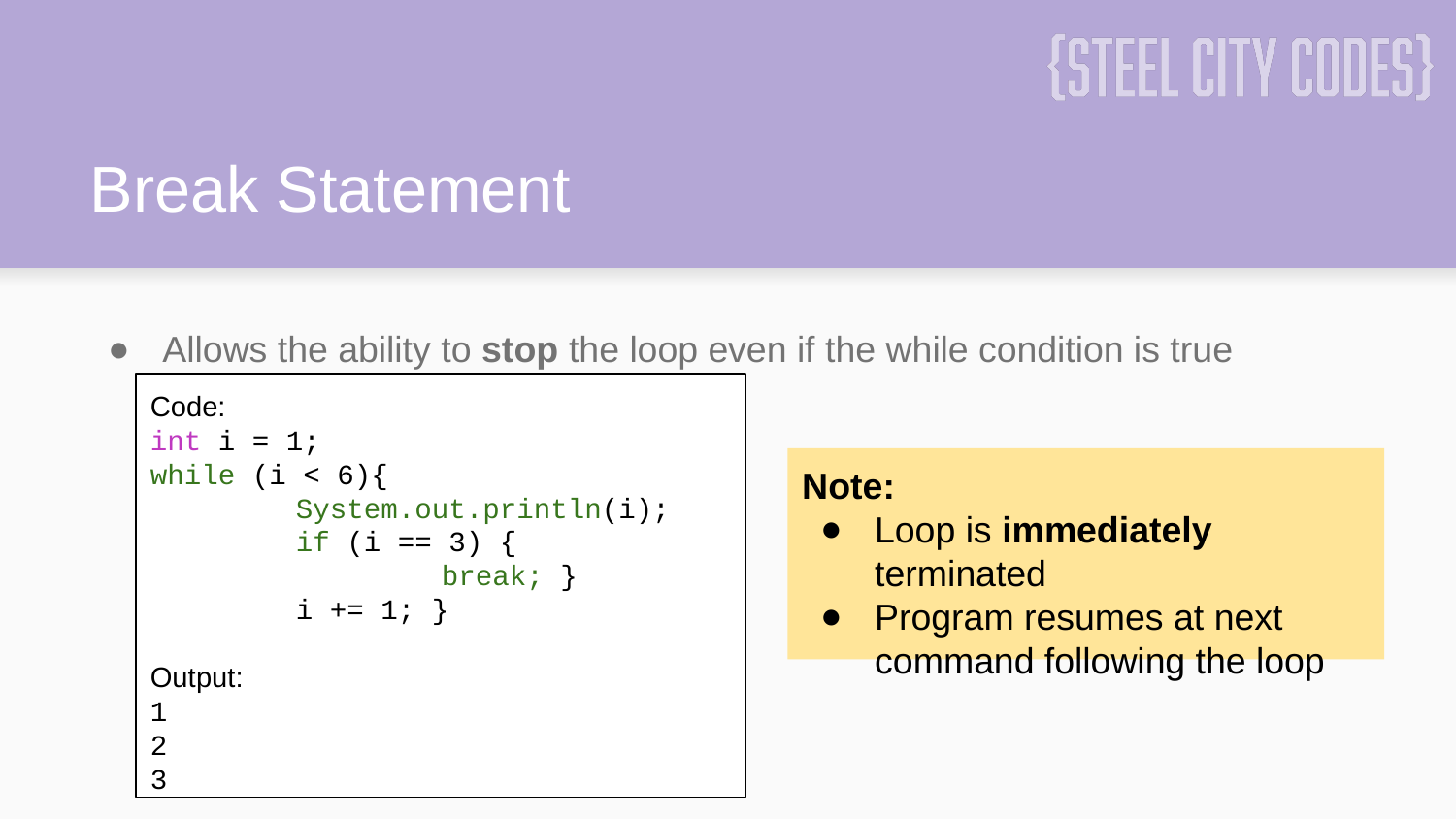

# Break Statement
Allows the ability to stop the loop even if the while condition is true
Code:
int i = 1;
while (i < 6){
	System.out.println(i);
	if (i == 3) {
		break; }
	i += 1; }

Output:
1
2
3
Note:
Loop is immediately terminated
Program resumes at next command following the loop